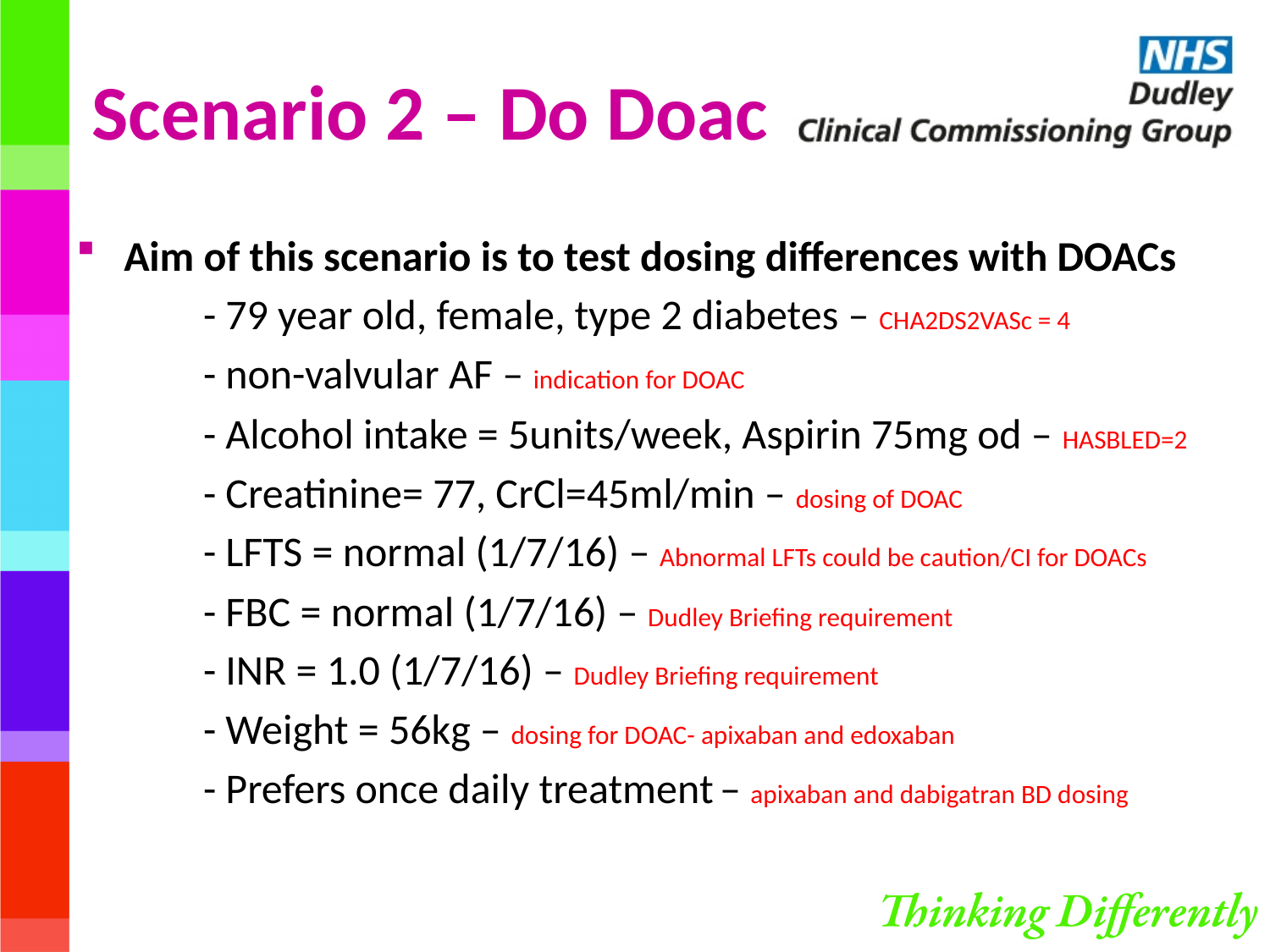

# Scenario 2 – Do Doac
Aim of this scenario is to test dosing differences with DOACs
	- 79 year old, female, type 2 diabetes – CHA2DS2VASc = 4
	- non-valvular AF – indication for DOAC
	- Alcohol intake = 5units/week, Aspirin 75mg od – HASBLED=2
	- Creatinine= 77, CrCl=45ml/min – dosing of DOAC
	- LFTS = normal (1/7/16) – Abnormal LFTs could be caution/CI for DOACs
	- FBC = normal (1/7/16) – Dudley Briefing requirement
	- INR = 1.0 (1/7/16) – Dudley Briefing requirement
	- Weight = 56kg – dosing for DOAC- apixaban and edoxaban
	- Prefers once daily treatment – apixaban and dabigatran BD dosing